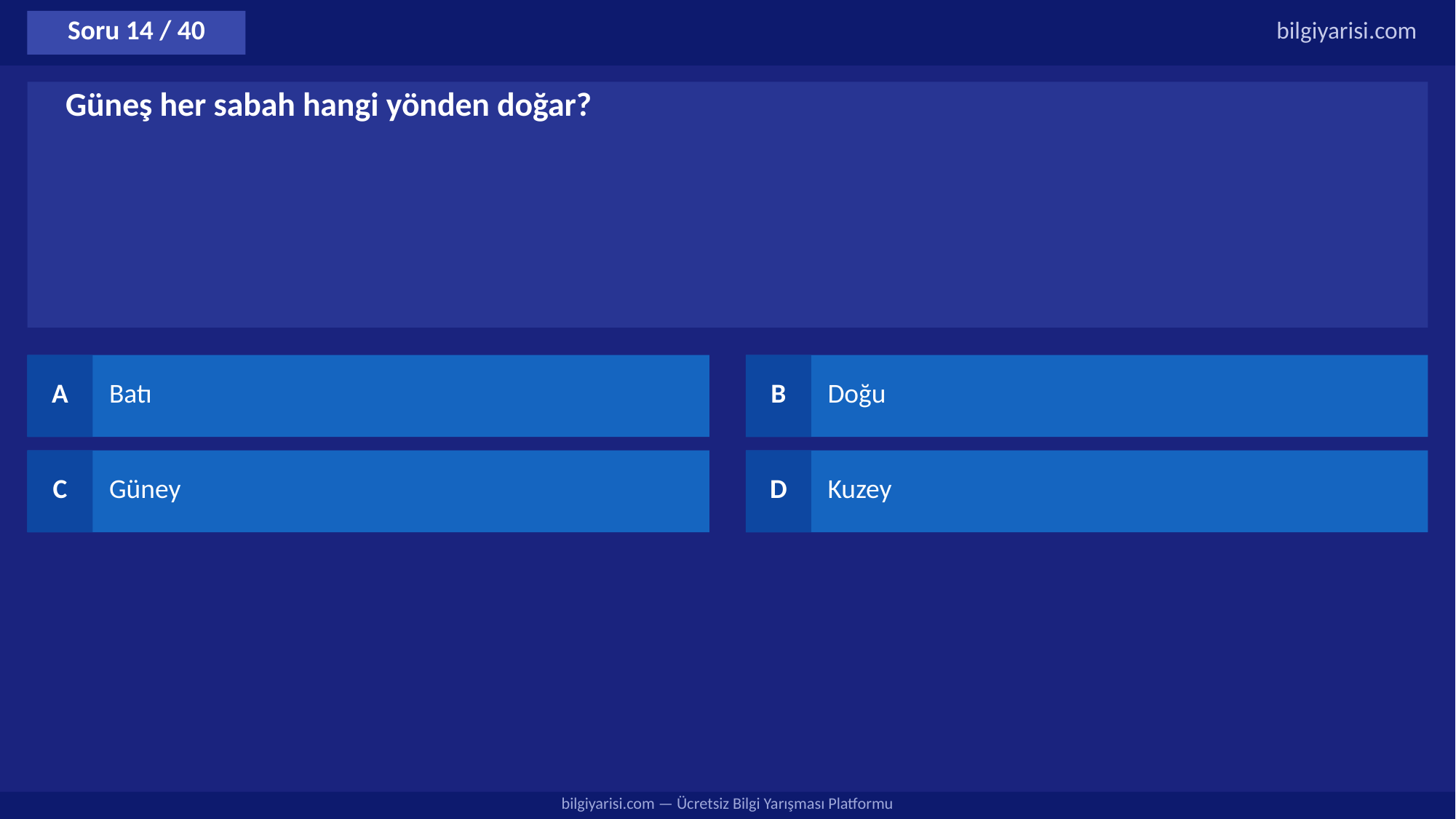

Soru 14 / 40
bilgiyarisi.com

Güneş her sabah hangi yönden doğar?

A
Batı

B
Doğu

C
Güney

D
Kuzey
bilgiyarisi.com — Ücretsiz Bilgi Yarışması Platformu